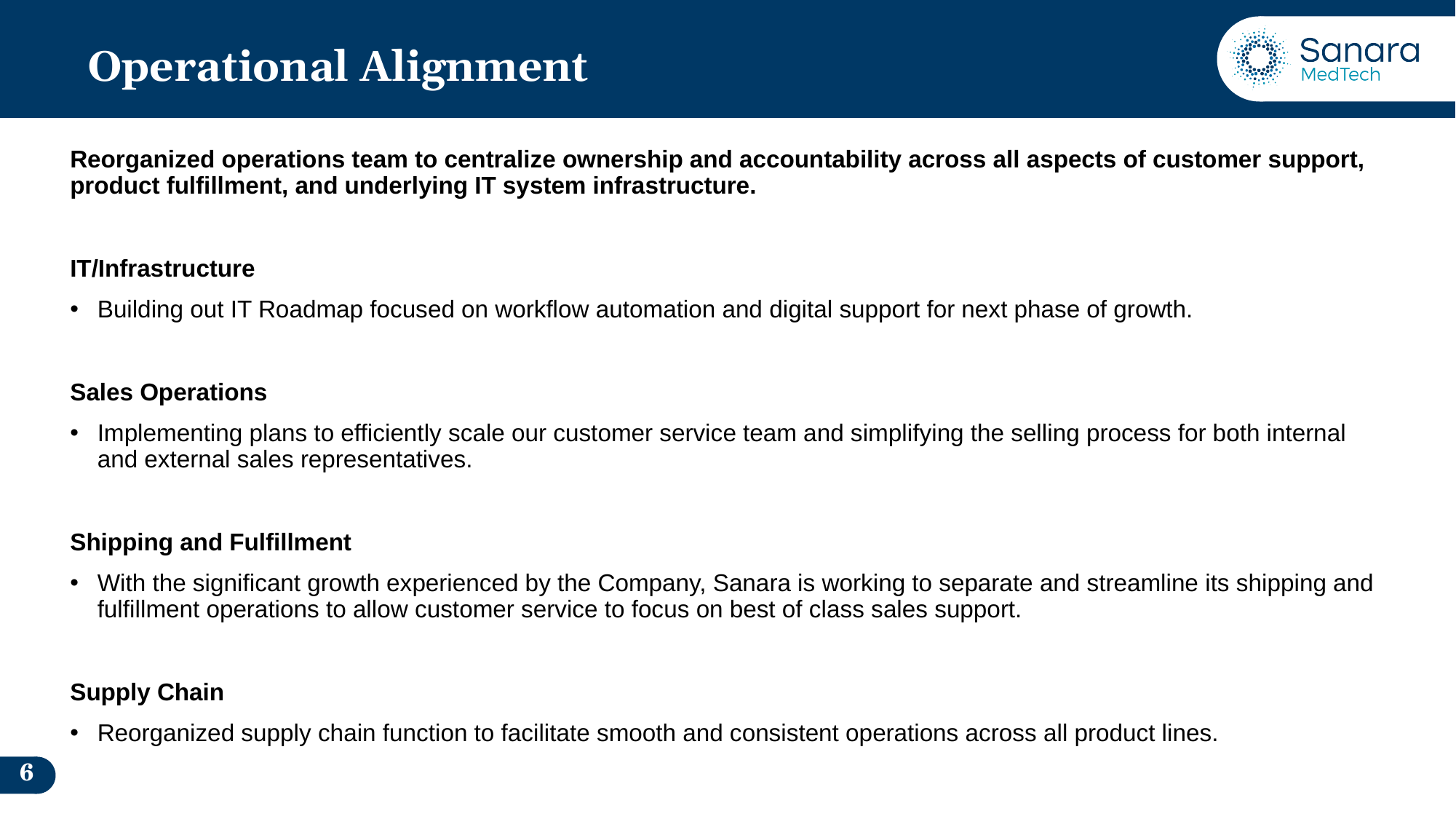

# Operational Alignment
Reorganized operations team to centralize ownership and accountability across all aspects of customer support, product fulfillment, and underlying IT system infrastructure.

IT/Infrastructure
Building out IT Roadmap focused on workflow automation and digital support for next phase of growth.

Sales Operations
Implementing plans to efficiently scale our customer service team and simplifying the selling process for both internal and external sales representatives.

Shipping and Fulfillment
With the significant growth experienced by the Company, Sanara is working to separate and streamline its shipping and fulfillment operations to allow customer service to focus on best of class sales support.

Supply Chain
Reorganized supply chain function to facilitate smooth and consistent operations across all product lines.

6